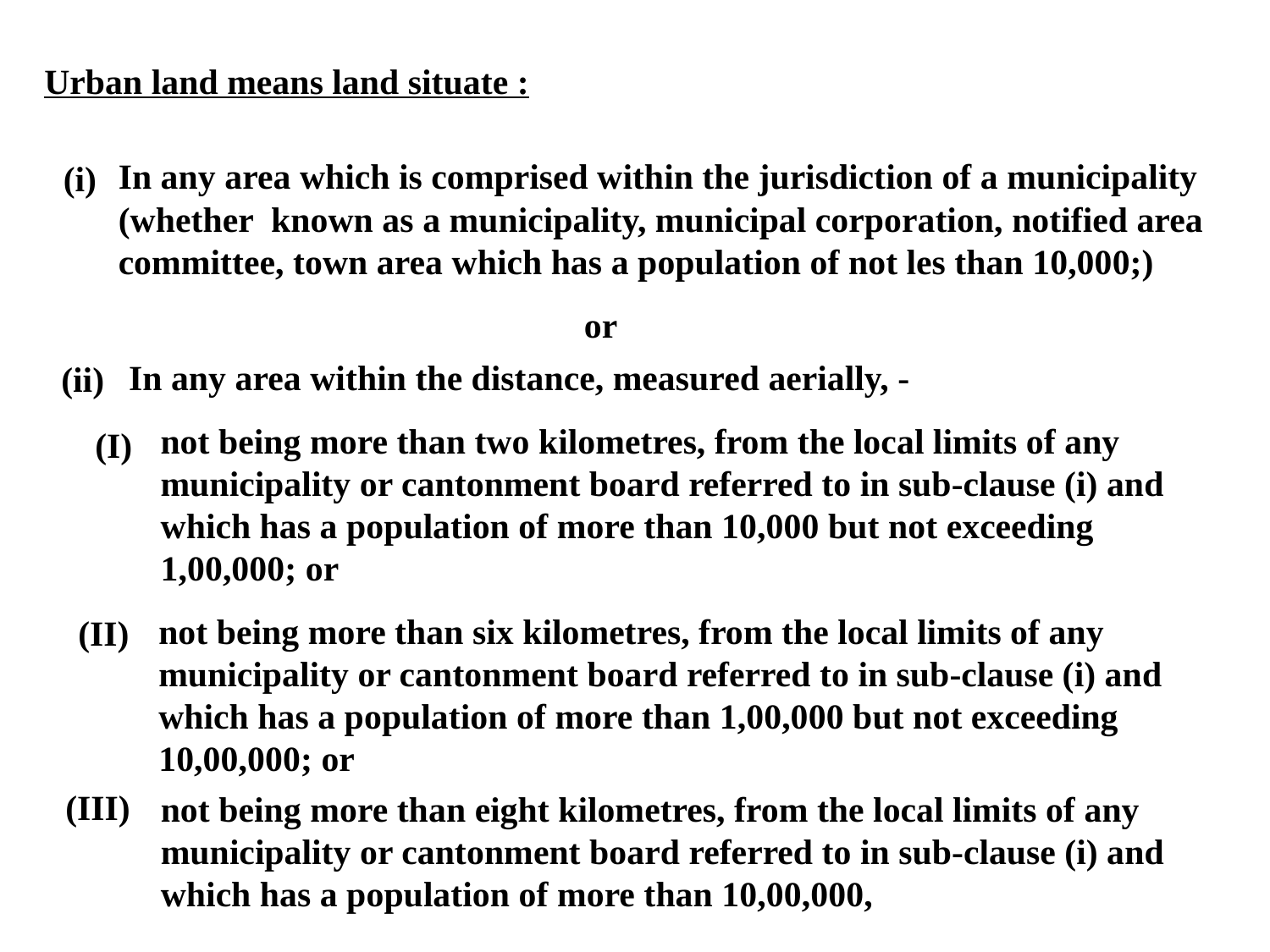

Urban land means land situate :
In any area which is comprised within the jurisdiction of a municipality (whether  known as a municipality, municipal corporation, notified area committee, town area which has a population of not les than 10,000;)
(i)
or
In any area within the distance, measured aerially, -
(ii)
not being more than two kilometres, from the local limits of any municipality or cantonment board referred to in sub-clause (i) and which has a population of more than 10,000 but not exceeding 1,00,000; or
(I)
not being more than six kilometres, from the local limits of any municipality or cantonment board referred to in sub-clause (i) and which has a population of more than 1,00,000 but not exceeding 10,00,000; or
(II)
(III)
not being more than eight kilometres, from the local limits of any municipality or cantonment board referred to in sub-clause (i) and which has a population of more than 10,00,000,